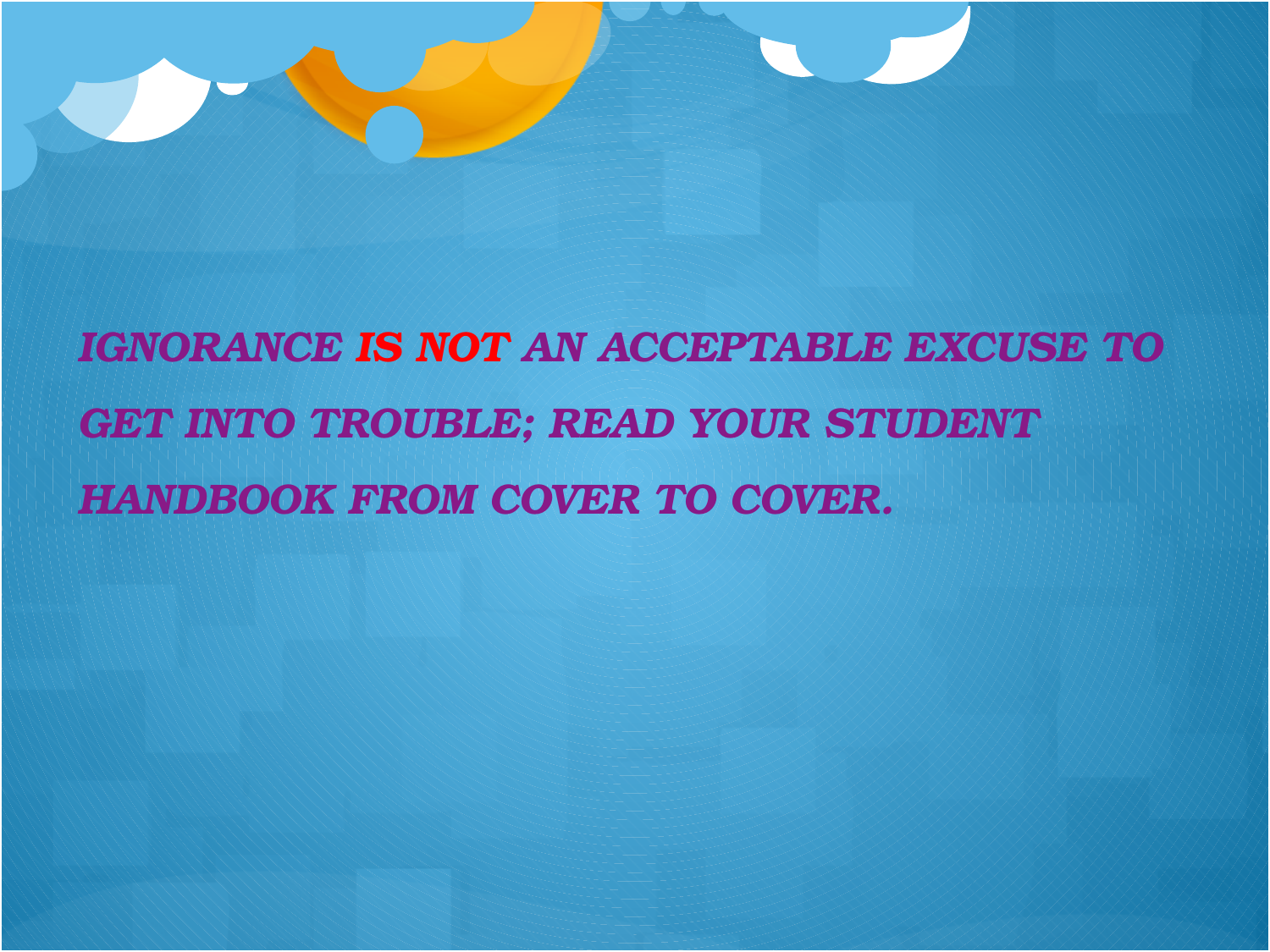

IGNORANCE IS NOT AN ACCEPTABLE EXCUSE TO GET INTO TROUBLE; READ YOUR STUDENT HANDBOOK FROM COVER TO COVER.